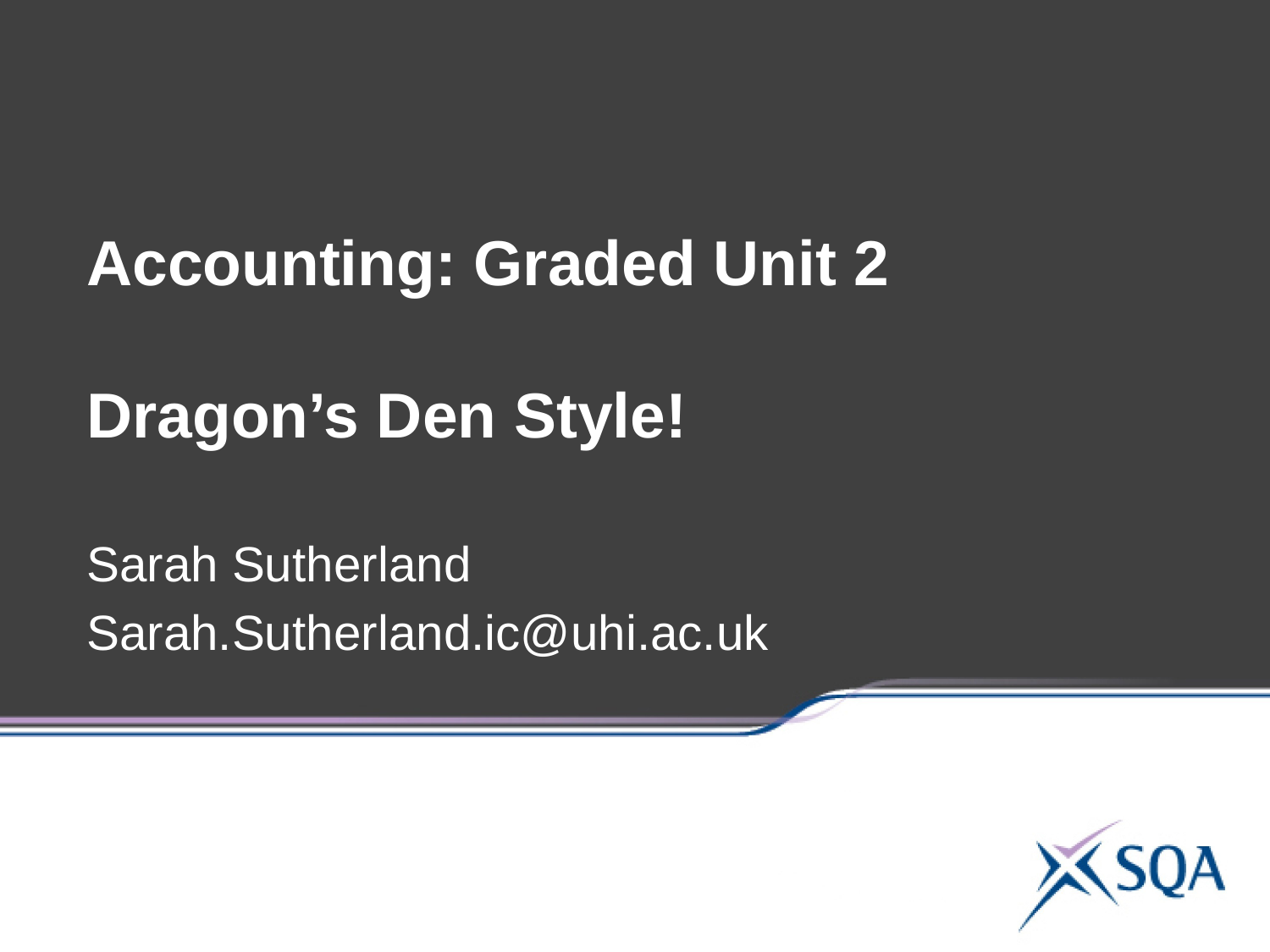

Accounting: Graded Unit 2

Dragon’s Den Style!
Sarah Sutherland
Sarah.Sutherland.ic@uhi.ac.uk